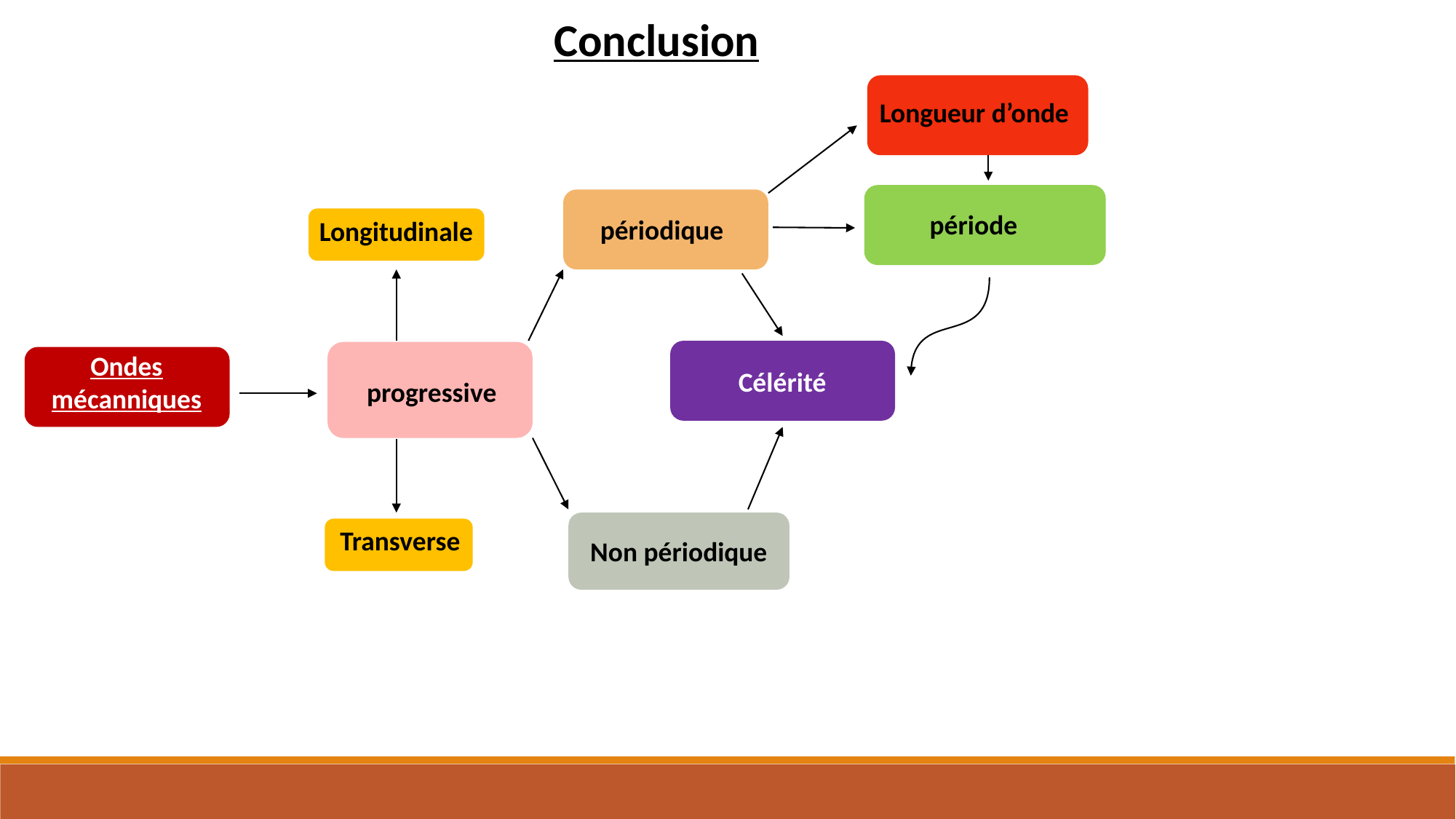

Conclusion

Longueur d’onde

période
périodique

Longitudinale

Ondes mécanniques

Célérité
progressive

Transverse

Non périodique
Bilan (Puissance)